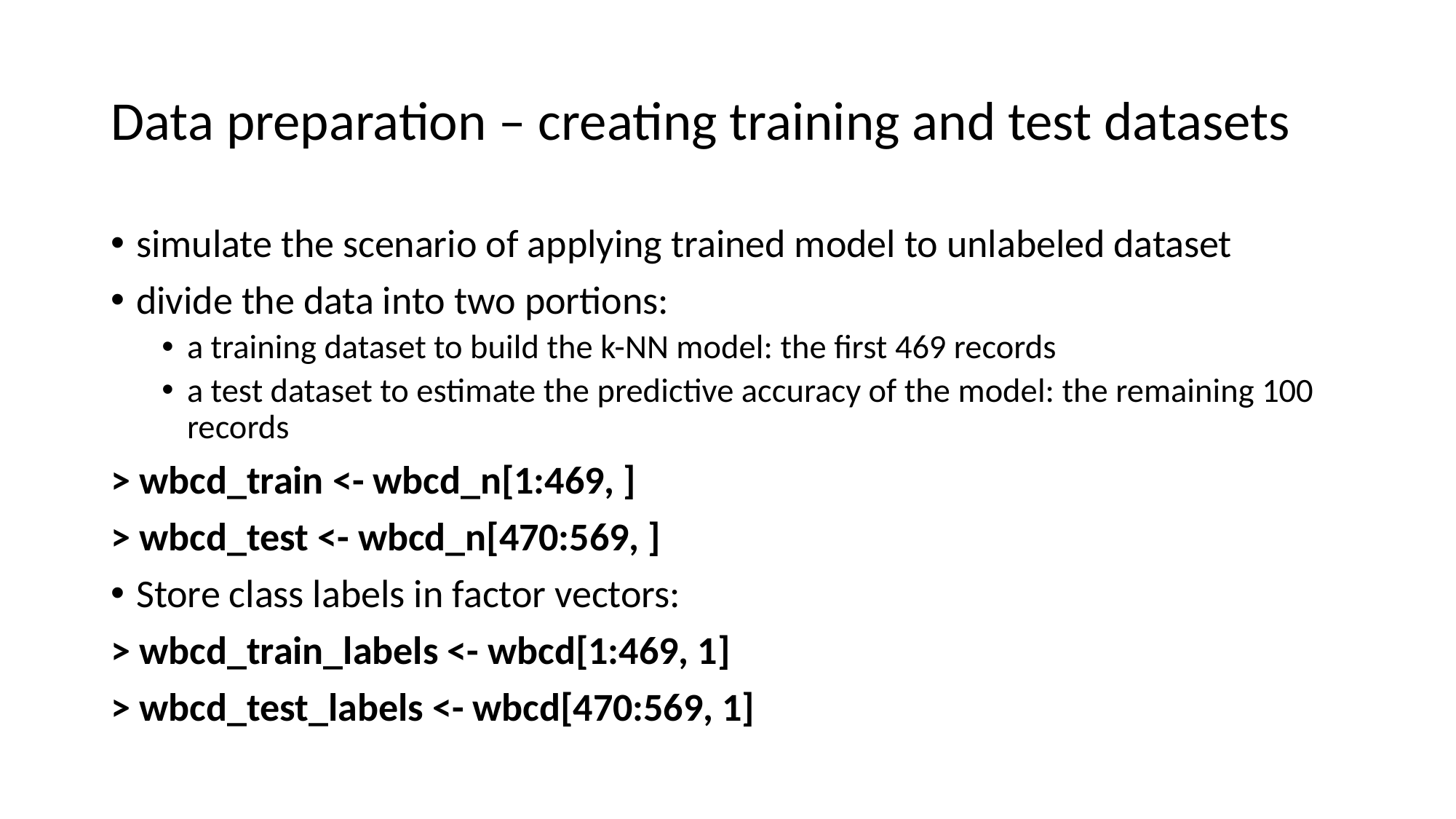

# Data preparation – creating training and test datasets
simulate the scenario of applying trained model to unlabeled dataset
divide the data into two portions:
a training dataset to build the k-NN model: the first 469 records
a test dataset to estimate the predictive accuracy of the model: the remaining 100 records
> wbcd_train <- wbcd_n[1:469, ]
> wbcd_test <- wbcd_n[470:569, ]
Store class labels in factor vectors:
> wbcd_train_labels <- wbcd[1:469, 1]
> wbcd_test_labels <- wbcd[470:569, 1]